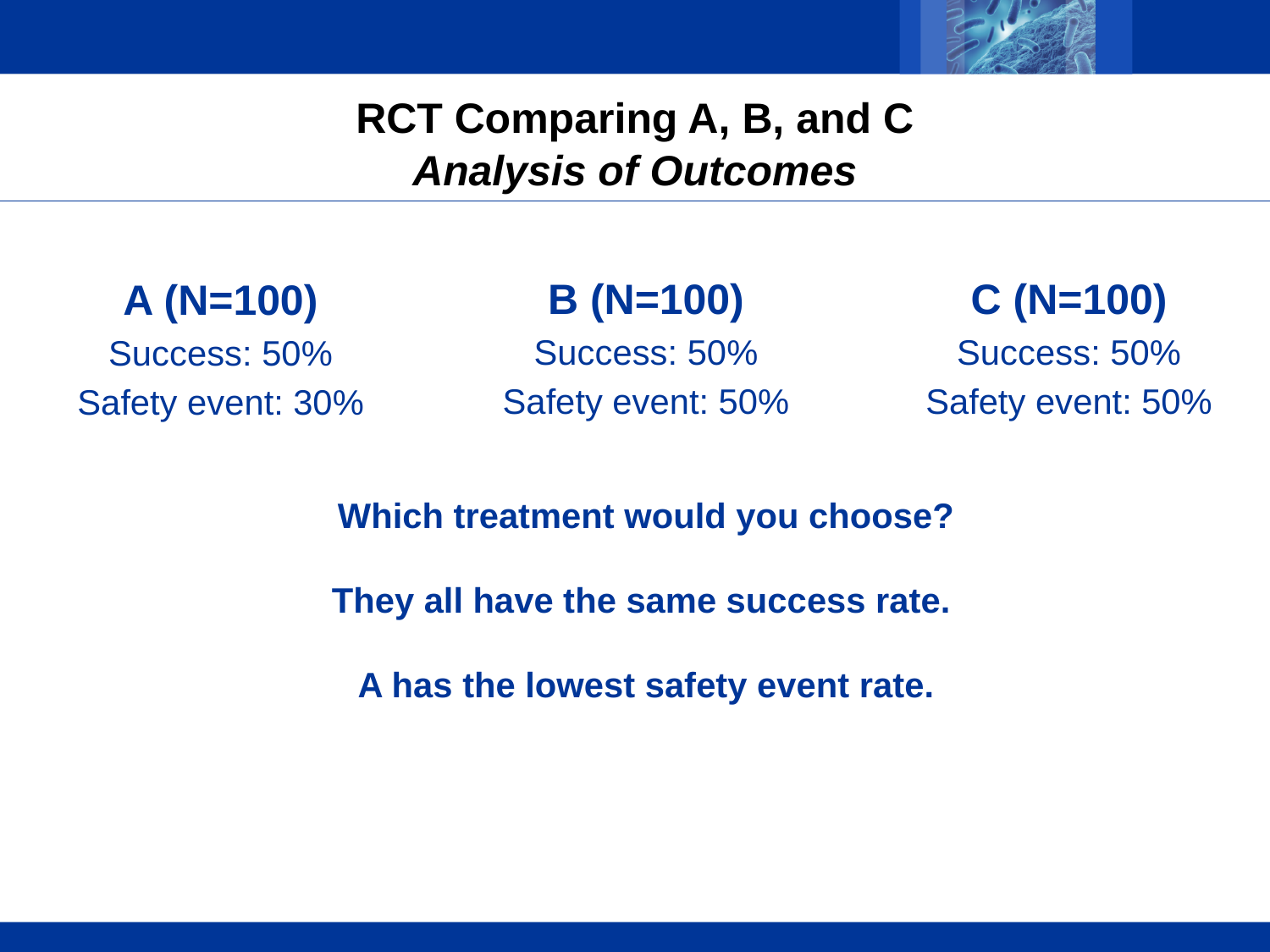

# RCT Comparing A, B, and C Analysis of Outcomes
B (N=100)
Success: 50%
Safety event: 50%

C (N=100)
Success: 50%
Safety event: 50%

A (N=100)
Success: 50%
Safety event: 30%

Which treatment would you choose?

They all have the same success rate.

A has the lowest safety event rate.